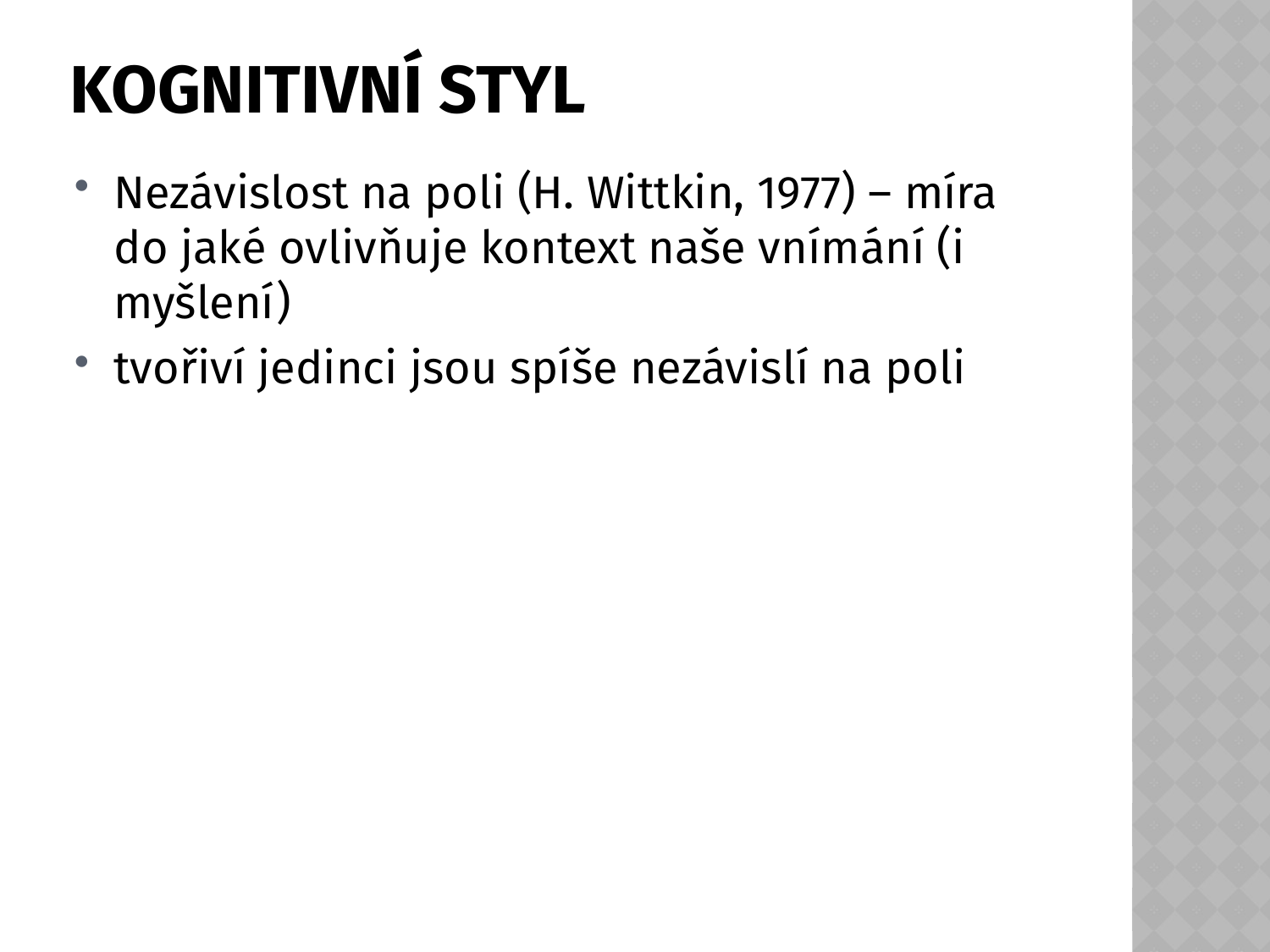

# Kognitivní styl
Nezávislost na poli (H. Wittkin, 1977) – míra do jaké ovlivňuje kontext naše vnímání (i myšlení)
tvořiví jedinci jsou spíše nezávislí na poli